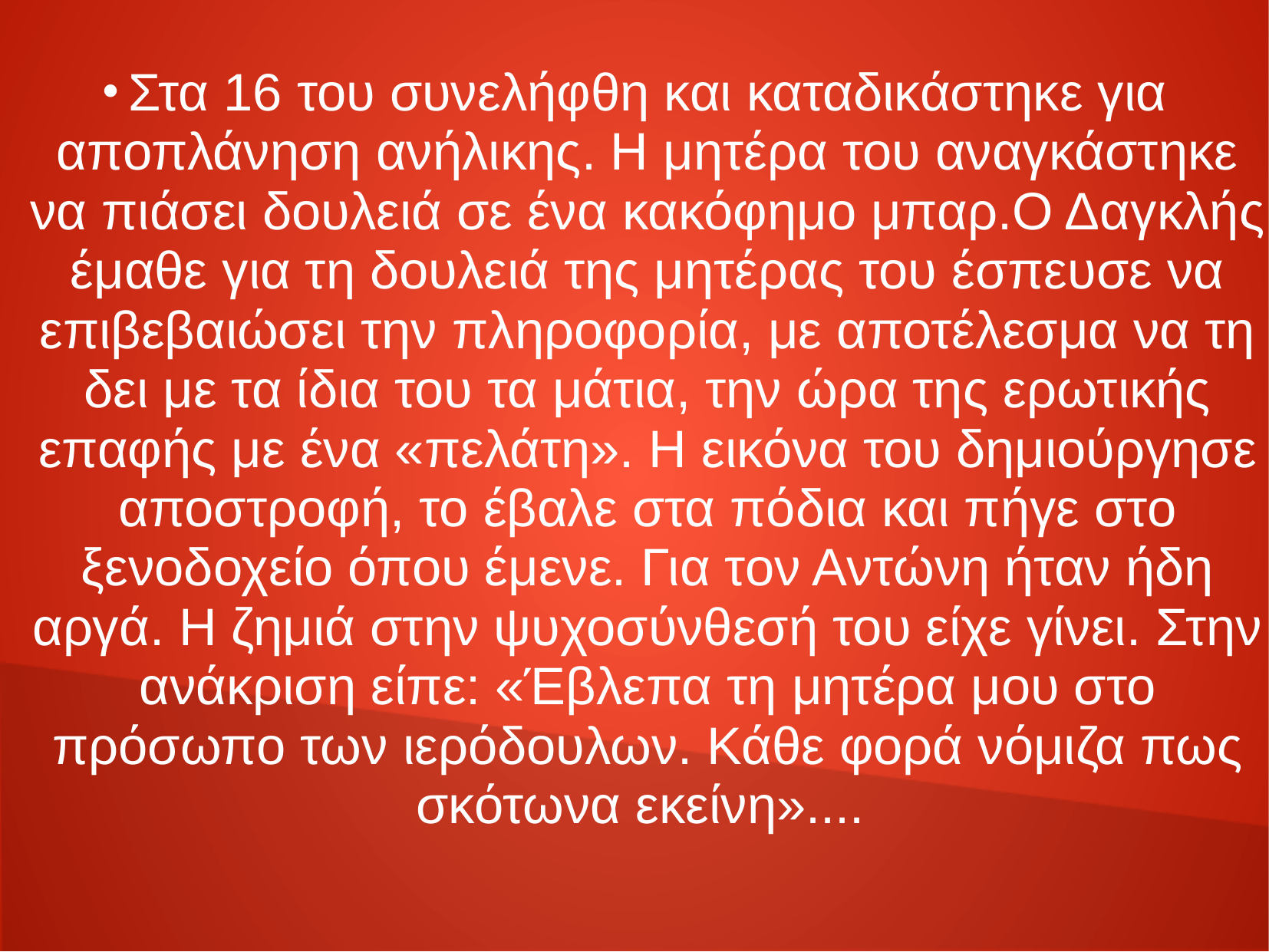

Στα 16 του συνελήφθη και καταδικάστηκε για αποπλάνηση ανήλικης. H μητέρα του αναγκάστηκε να πιάσει δουλειά σε ένα κακόφημο μπαρ.Ο Δαγκλής έμαθε για τη δουλειά της μητέρας του έσπευσε να επιβεβαιώσει την πληροφορία, με αποτέλεσμα να τη δει με τα ίδια του τα μάτια, την ώρα της ερωτικής επαφής με ένα «πελάτη». Η εικόνα του δημιούργησε αποστροφή, το έβαλε στα πόδια και πήγε στο ξενοδοχείο όπου έμενε. Για τον Αντώνη ήταν ήδη αργά. Η ζημιά στην ψυχοσύνθεσή του είχε γίνει. Στην ανάκριση είπε: «Έβλεπα τη μητέρα μου στο πρόσωπο των ιερόδουλων. Κάθε φορά νόμιζα πως σκότωνα εκείνη»....